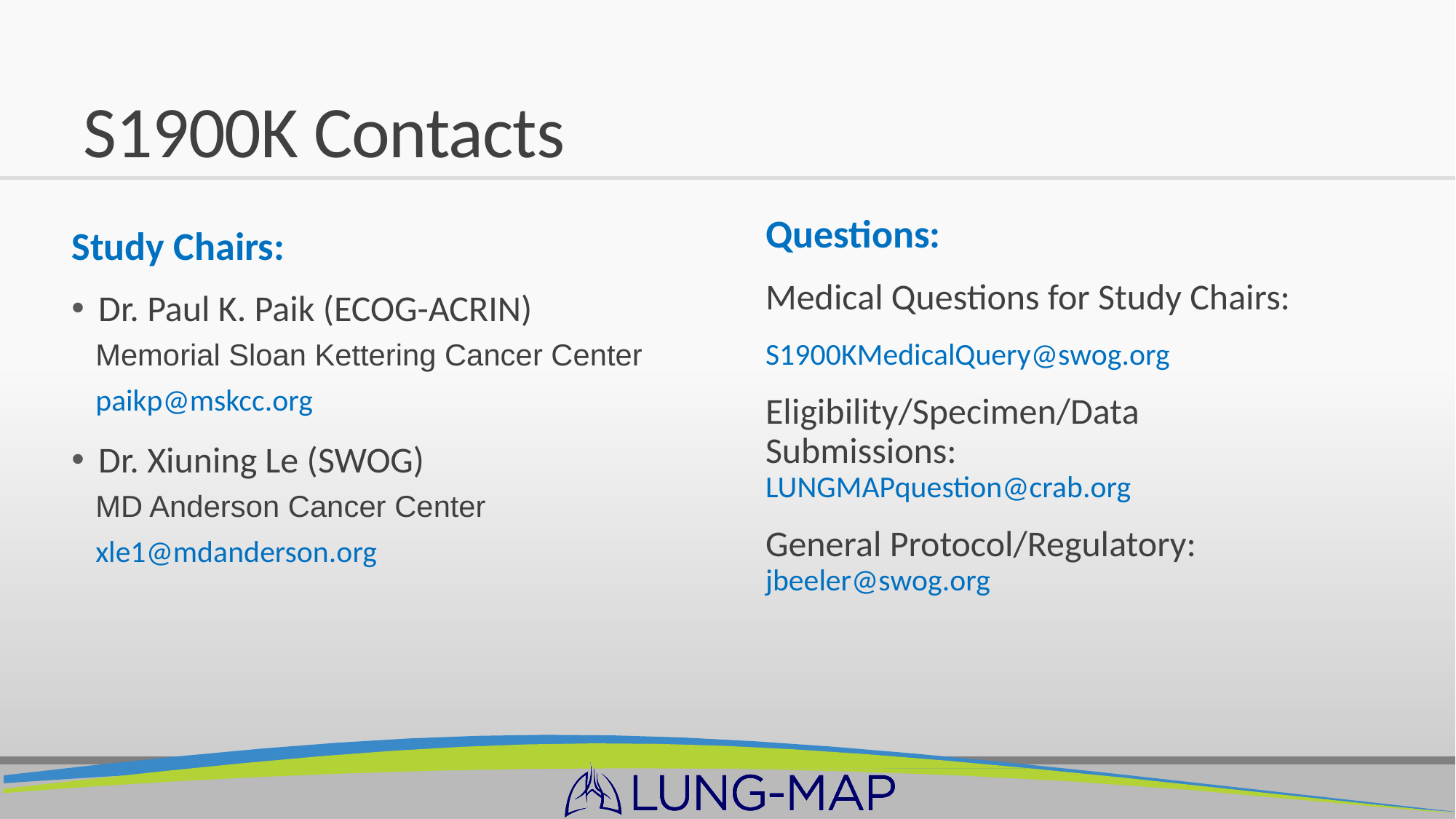

# S1900K Contacts
Questions:
Medical Questions for Study Chairs:
S1900KMedicalQuery@swog.org
Eligibility/Specimen/Data Submissions: LUNGMAPquestion@crab.org
General Protocol/Regulatory:       jbeeler@swog.org
Study Chairs:
Dr. Paul K. Paik (ECOG-ACRIN)
Memorial Sloan Kettering Cancer Center
paikp@mskcc.org
Dr. Xiuning Le (SWOG)
MD Anderson Cancer Center
xle1@mdanderson.org